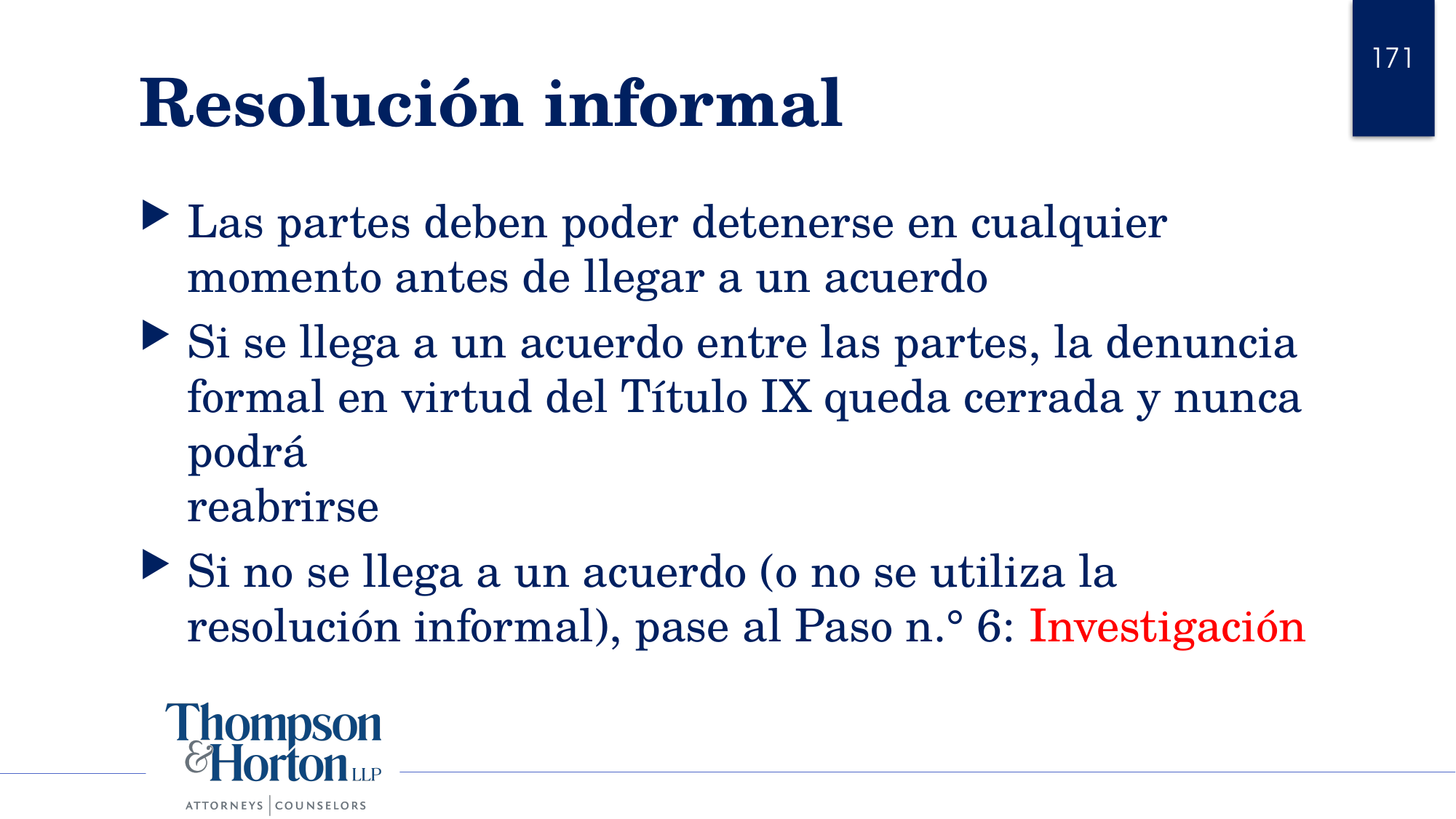

171
# Resolución informal
Las partes deben poder detenerse en cualquier momento antes de llegar a un acuerdo
Si se llega a un acuerdo entre las partes, la denuncia formal en virtud del Título IX queda cerrada y nunca podrá
reabrirse
Si no se llega a un acuerdo (o no se utiliza la resolución informal), pase al Paso n.° 6: Investigación